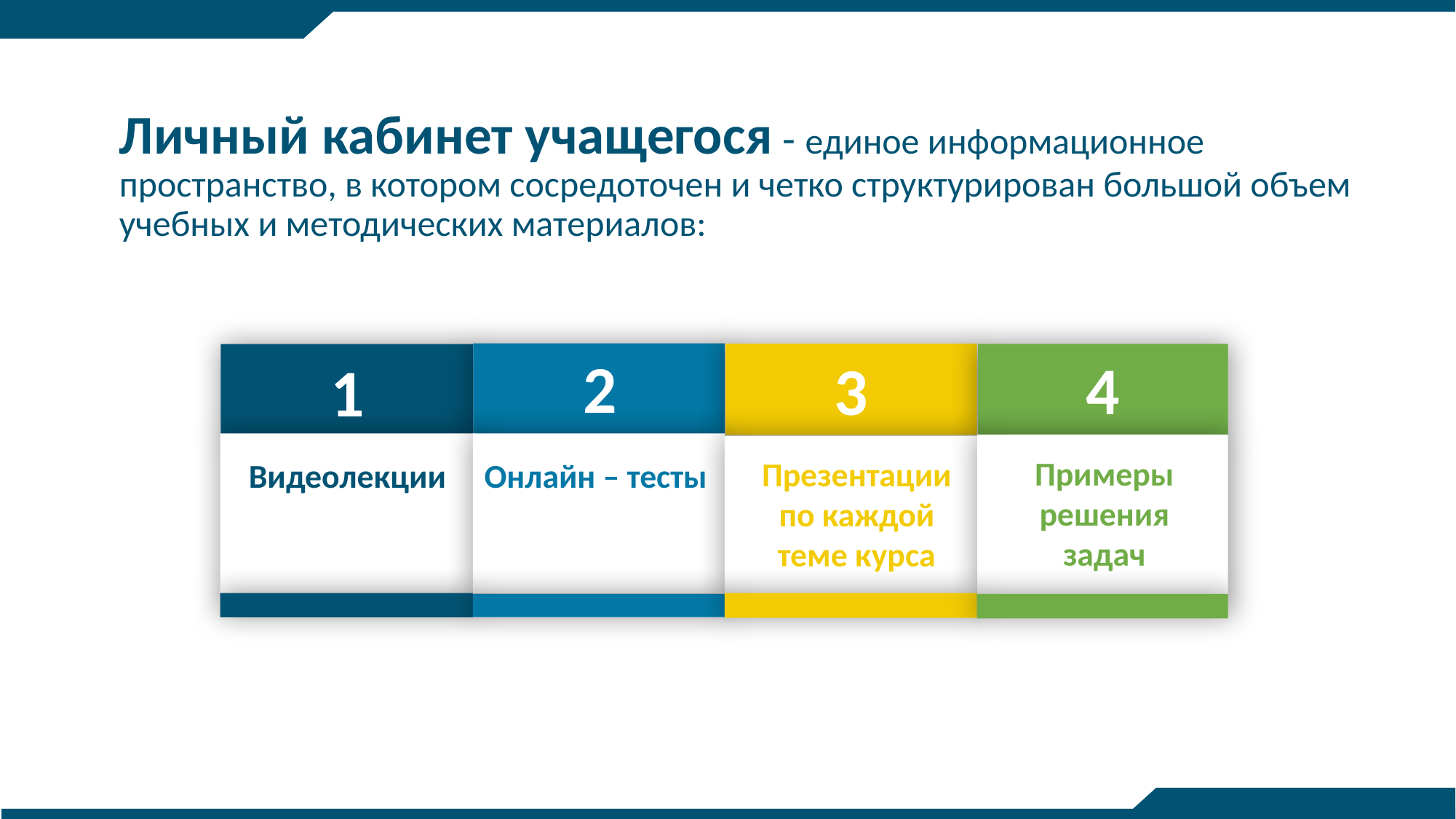

# Личный кабинет учащегося - единое информационное пространство, в котором сосредоточен и четко структурирован большой объем учебных и методических материалов:
2
4

3

1

Примеры решения задач
Презентации по каждой теме курса
Видеолекции
Онлайн – тесты